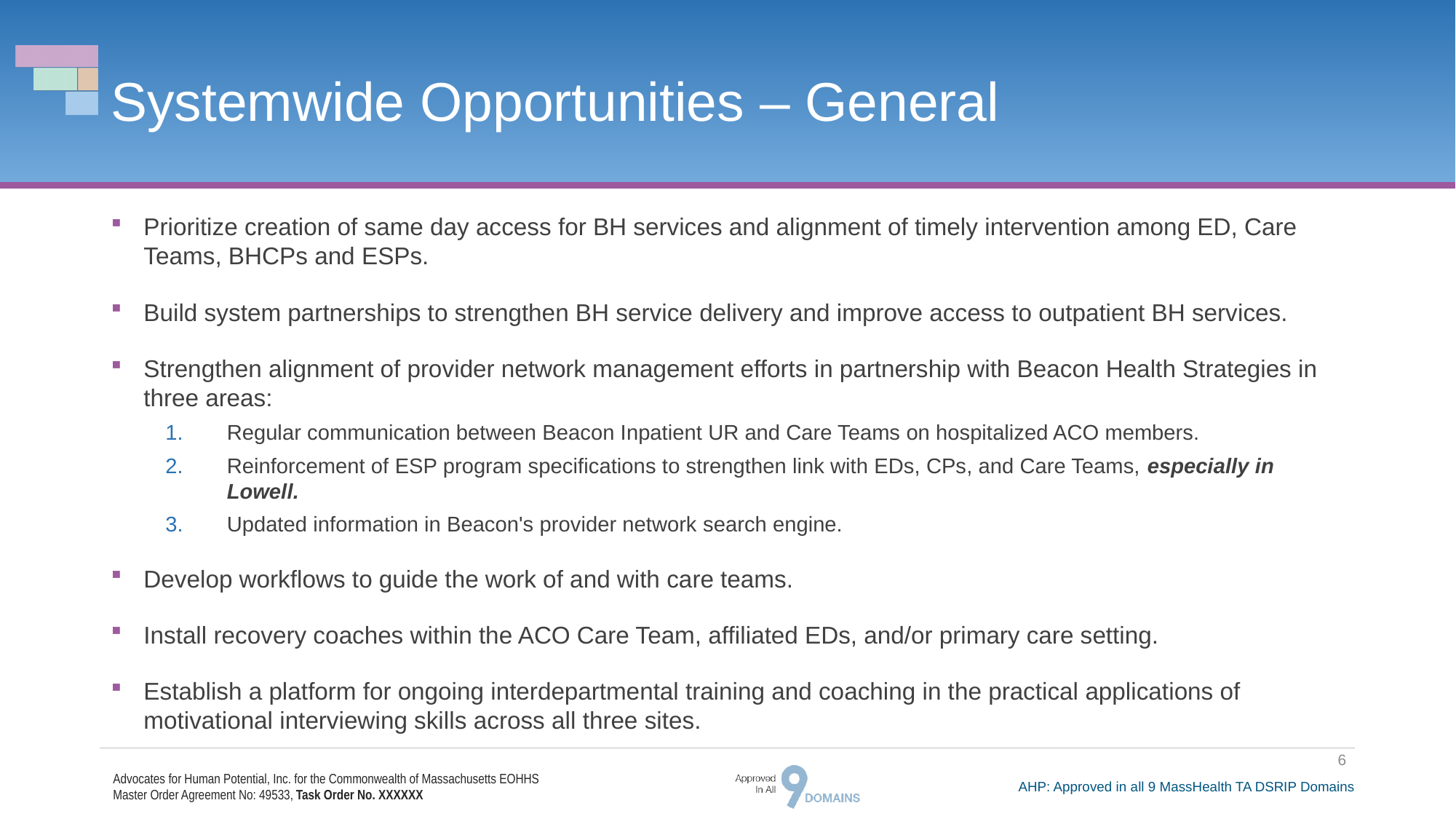

# Systemwide Opportunities – General
Prioritize creation of same day access for BH services and alignment of timely intervention among ED, Care Teams, BHCPs and ESPs.
Build system partnerships to strengthen BH service delivery and improve access to outpatient BH services.
Strengthen alignment of provider network management efforts in partnership with Beacon Health Strategies in three areas:
Regular communication between Beacon Inpatient UR and Care Teams on hospitalized ACO members.
Reinforcement of ESP program specifications to strengthen link with EDs, CPs, and Care Teams, especially in Lowell.
Updated information in Beacon's provider network search engine.
Develop workflows to guide the work of and with care teams.
Install recovery coaches within the ACO Care Team, affiliated EDs, and/or primary care setting.
Establish a platform for ongoing interdepartmental training and coaching in the practical applications of motivational interviewing skills across all three sites.

6